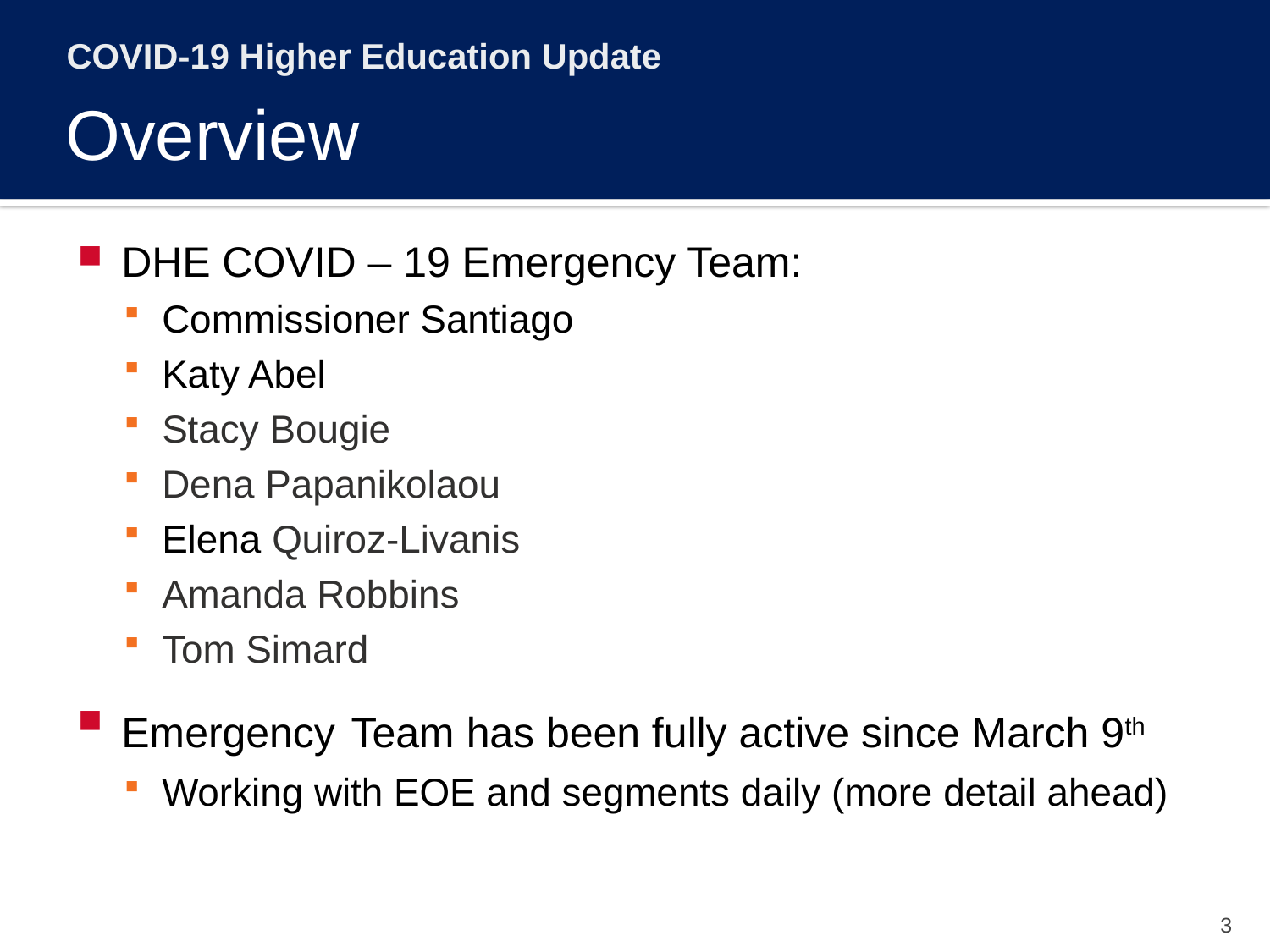

COVID-19 Higher Education Update

# Overview
DHE COVID – 19 Emergency Team:
Commissioner Santiago
Katy Abel
Stacy Bougie
Dena Papanikolaou
Elena Quiroz-Livanis
Amanda Robbins
Tom Simard
Emergency Team has been fully active since March 9th
Working with EOE and segments daily (more detail ahead)